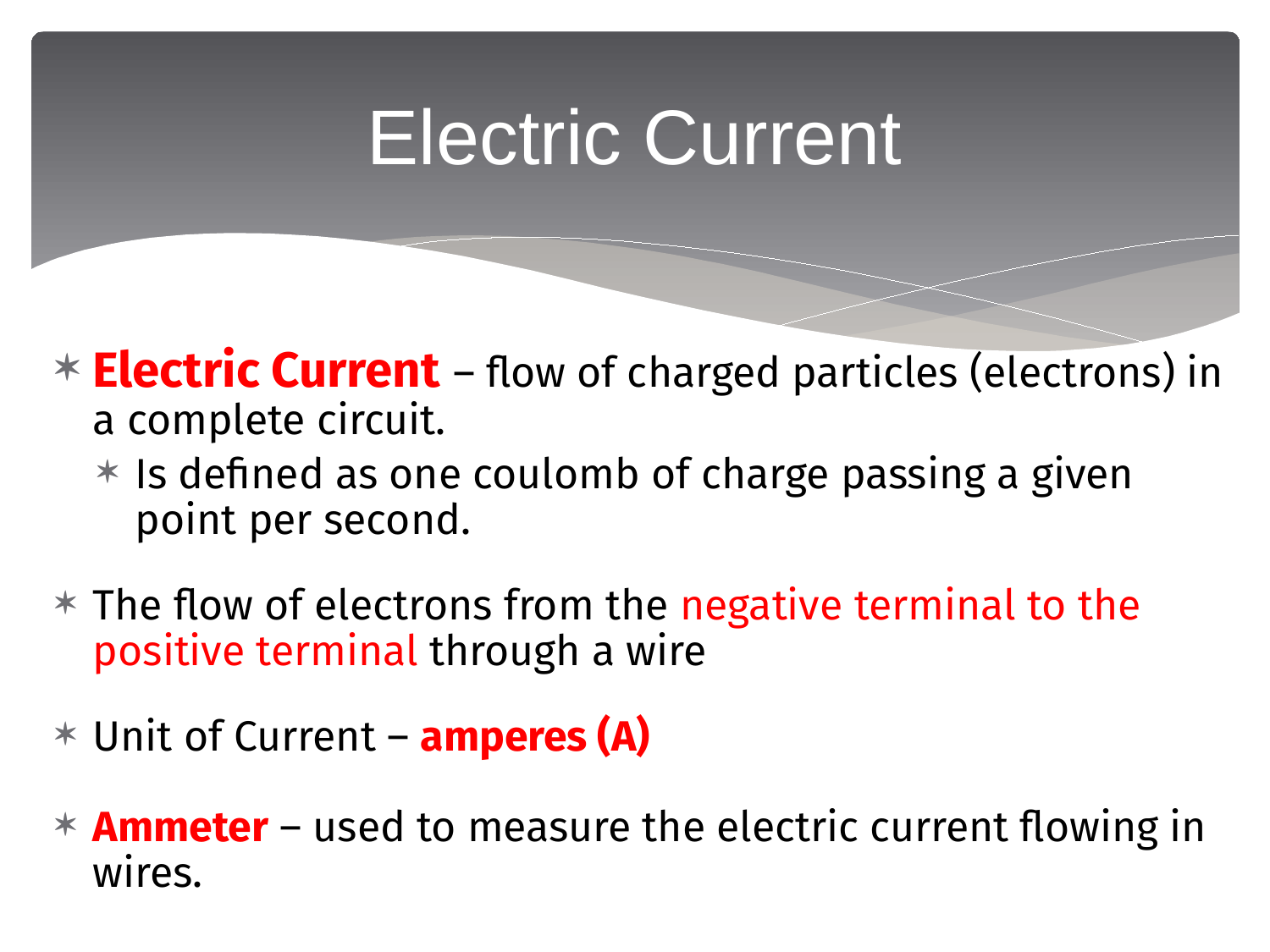

# Electric Current
Electric Current – flow of charged particles (electrons) in a complete circuit.
Is defined as one coulomb of charge passing a given point per second.

The flow of electrons from the negative terminal to the positive terminal through a wire

Unit of Current – amperes (A)

Ammeter – used to measure the electric current flowing in wires.